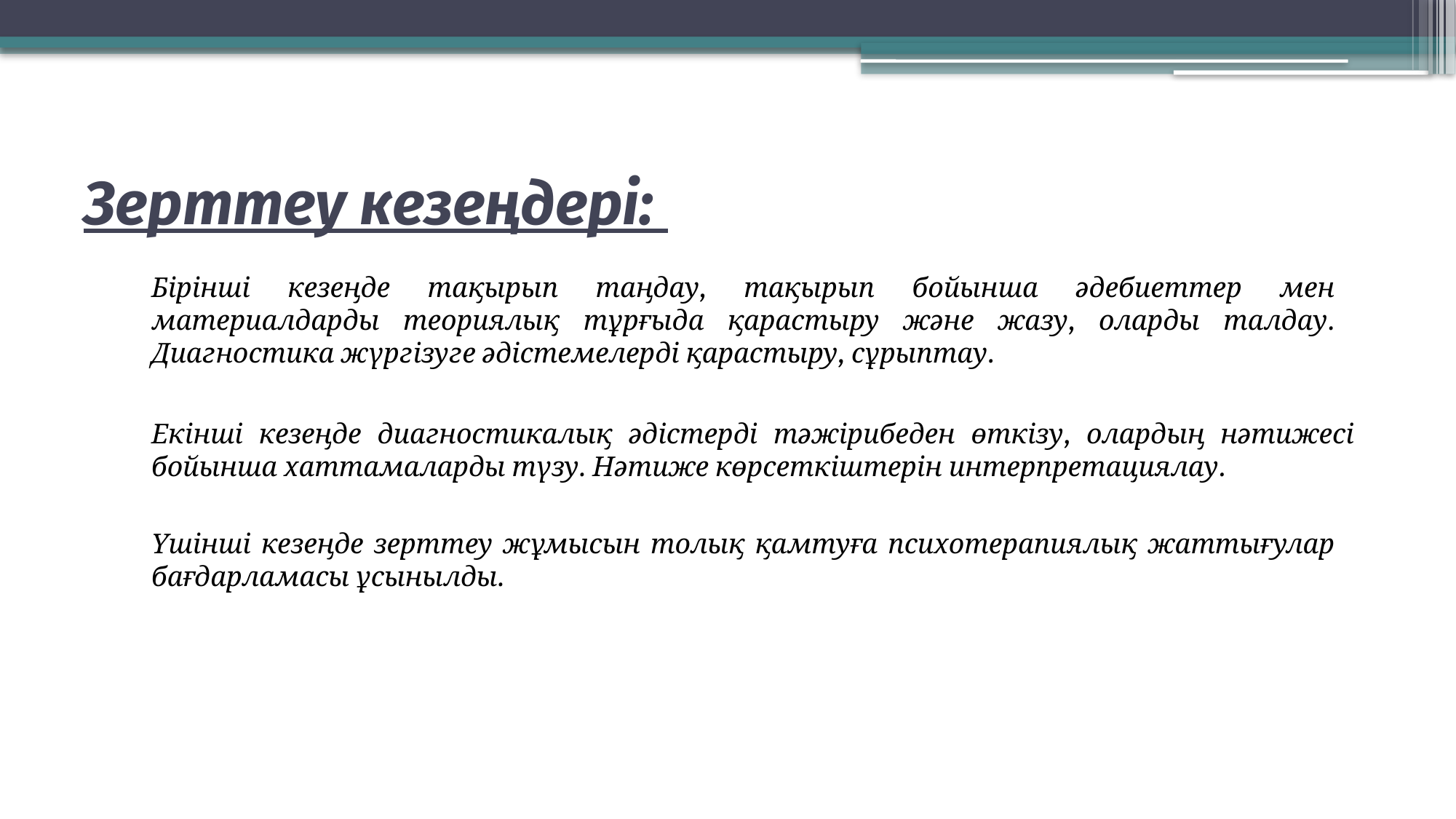

# Зерттеу кезеңдері:
Бірінші кезеңде тақырып таңдау, тақырып бойынша әдебиеттер мен материалдарды теориялық тұрғыда қарастыру және жазу, оларды талдау. Диагностика жүргізуге әдістемелерді қарастыру, сұрыптау.

Екінші кезеңде диагностикалық әдістерді тәжірибеден өткізу, олардың нәтижесі бойынша хаттамаларды түзу. Нәтиже көрсеткіштерін интерпретациялау.
Үшінші кезеңде зерттеу жұмысын толық қамтуға психотерапиялық жаттығулар бағдарламасы ұсынылды.